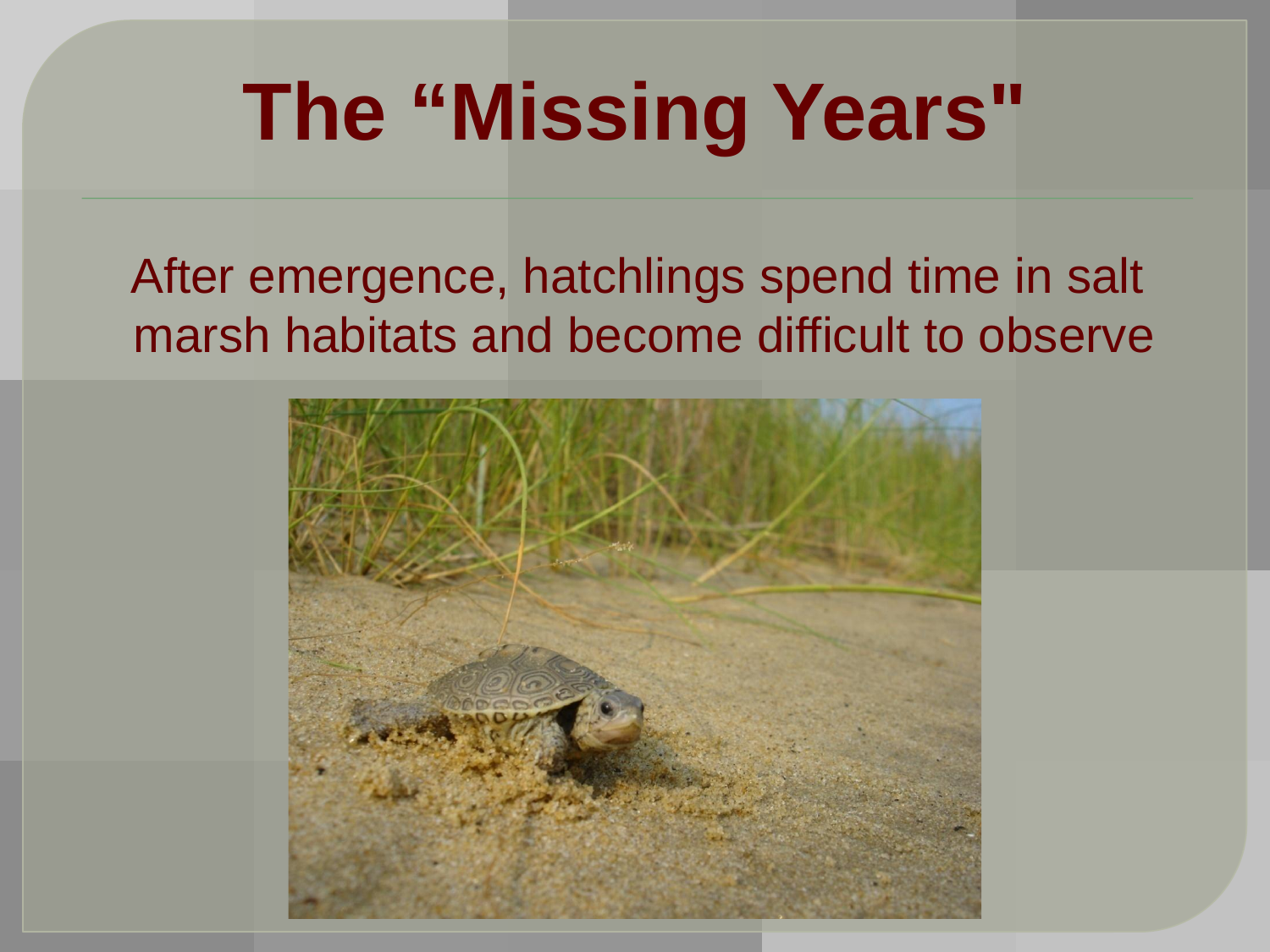

# The “Missing Years"
After emergence, hatchlings spend time in salt marsh habitats and become difficult to observe